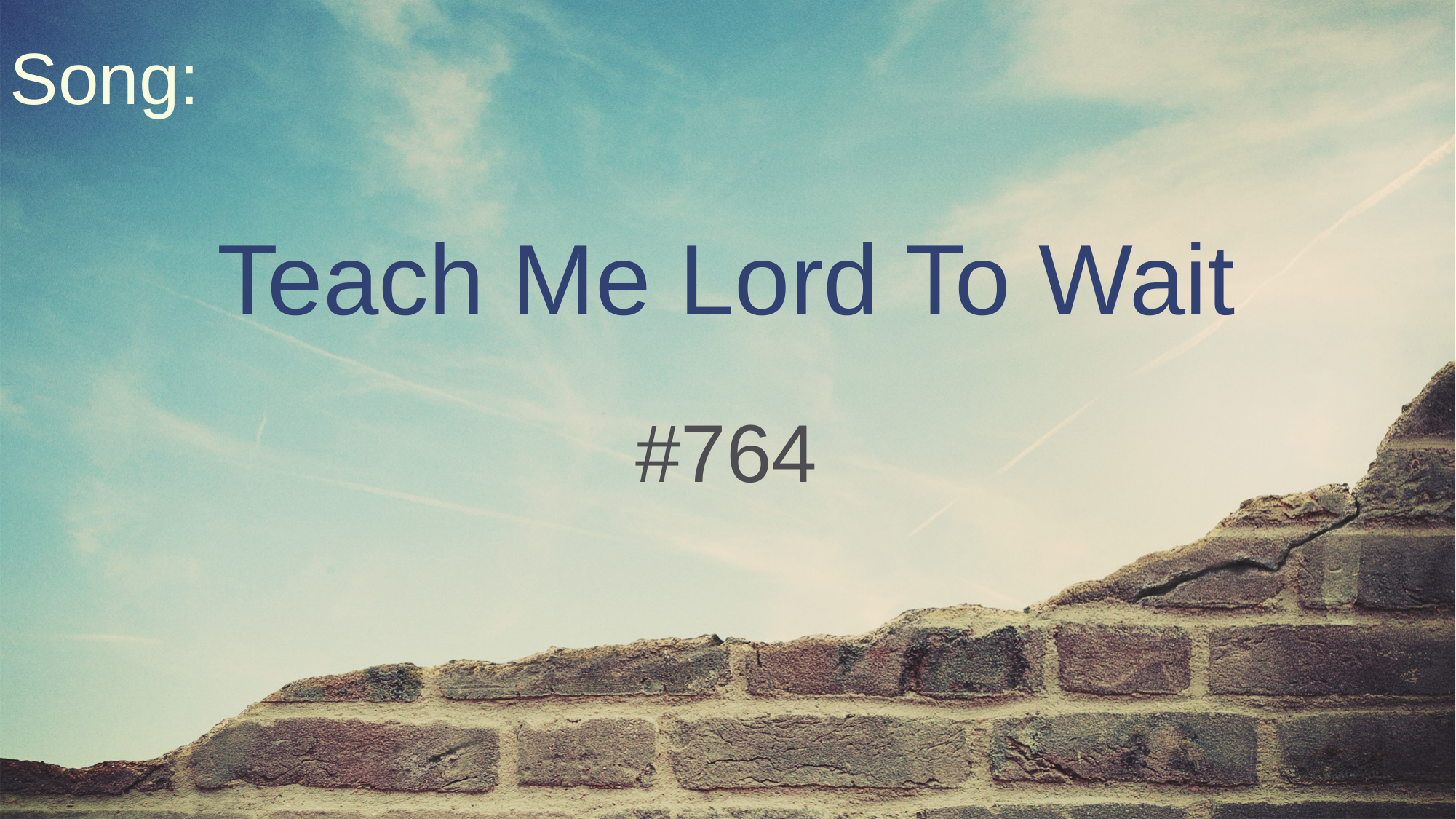

Song:
Teach Me Lord To Wait
#764